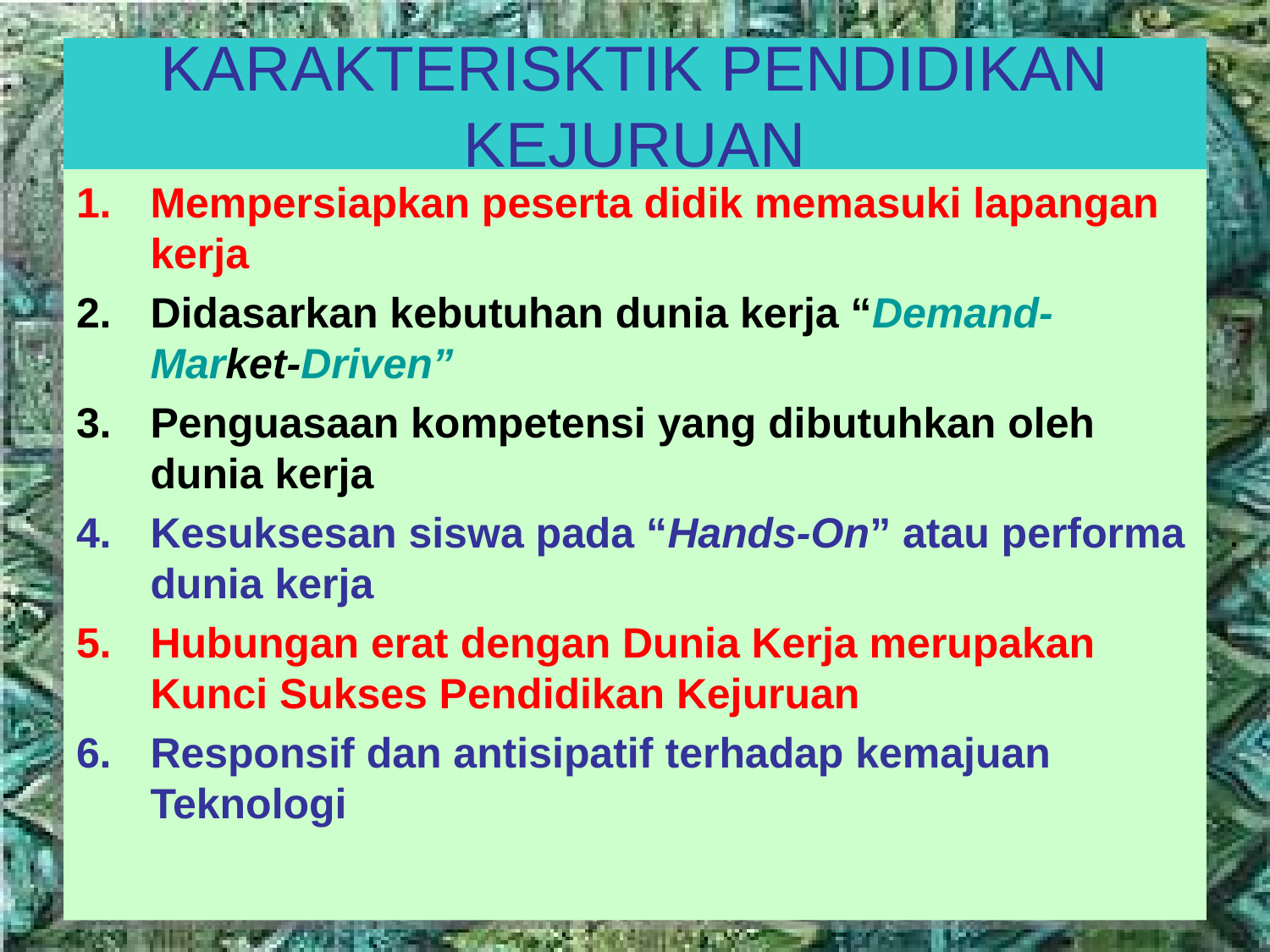

# KARAKTERISKTIK PENDIDIKAN KEJURUAN
Mempersiapkan peserta didik memasuki lapangan kerja
Didasarkan kebutuhan dunia kerja “Demand-Market-Driven”
Penguasaan kompetensi yang dibutuhkan oleh dunia kerja
Kesuksesan siswa pada “Hands-On” atau performa dunia kerja
Hubungan erat dengan Dunia Kerja merupakan Kunci Sukses Pendidikan Kejuruan
Responsif dan antisipatif terhadap kemajuan Teknologi